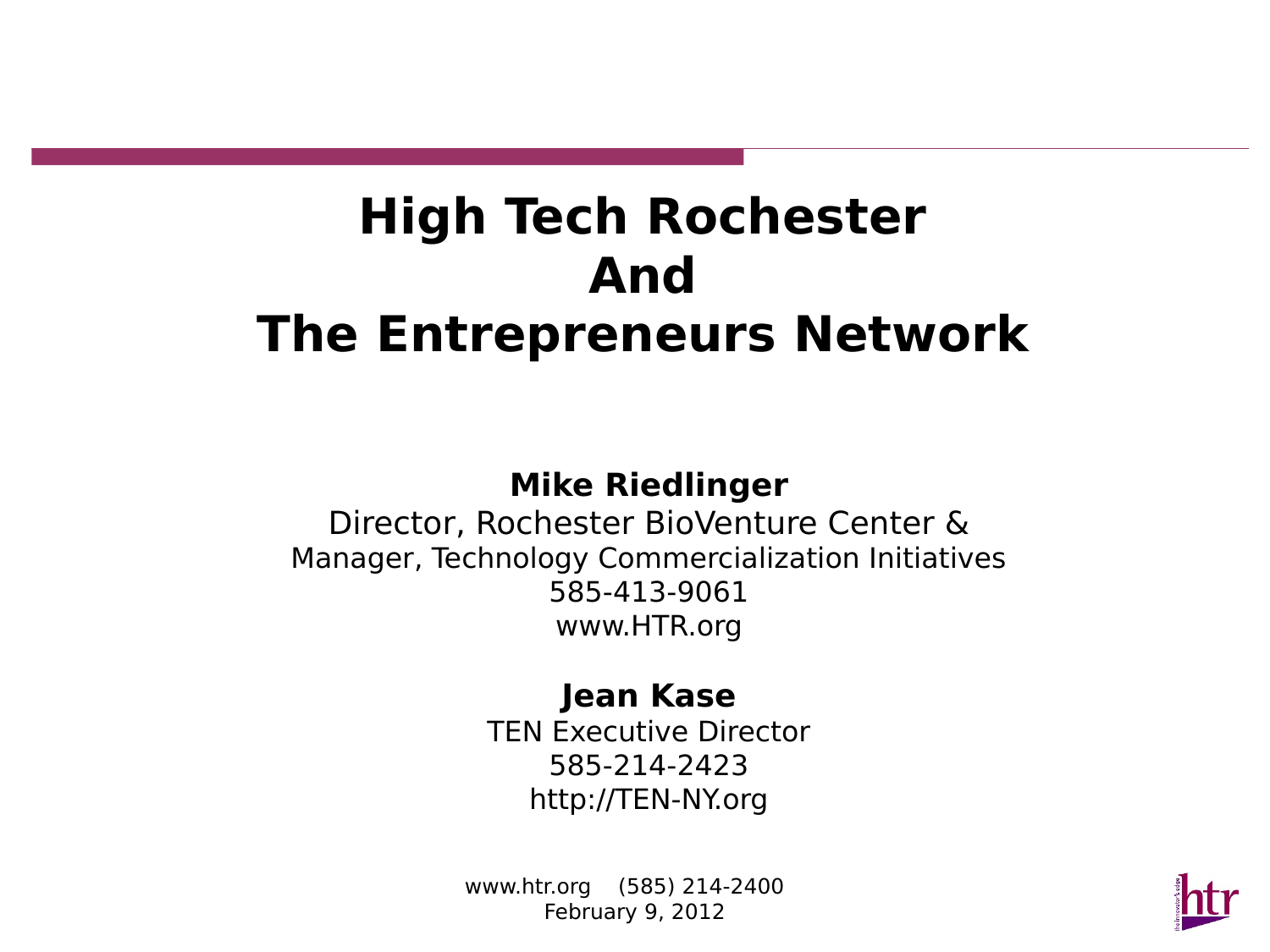

High Tech Rochester
And
The Entrepreneurs Network
Mike Riedlinger
Director, Rochester BioVenture Center &
Manager, Technology Commercialization Initiatives
585-413-9061
www.HTR.org

Jean Kase
TEN Executive Director
585-214-2423
http://TEN-NY.org
www.htr.org    (585) 214-2400    February 9, 2012